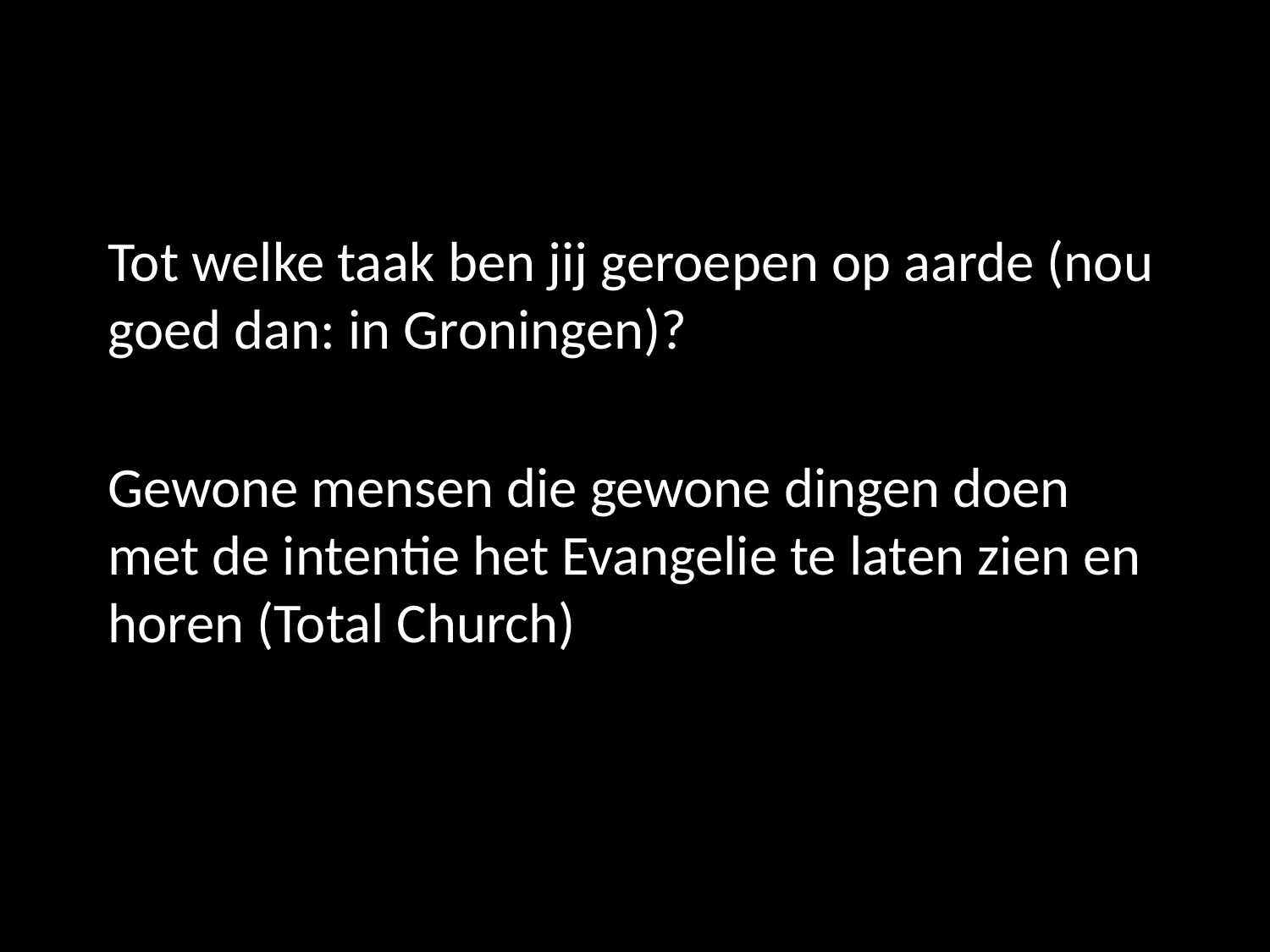

Tot welke taak ben jij geroepen op aarde (nou goed dan: in Groningen)?

Gewone mensen die gewone dingen doen met de intentie het Evangelie te laten zien en horen (Total Church)